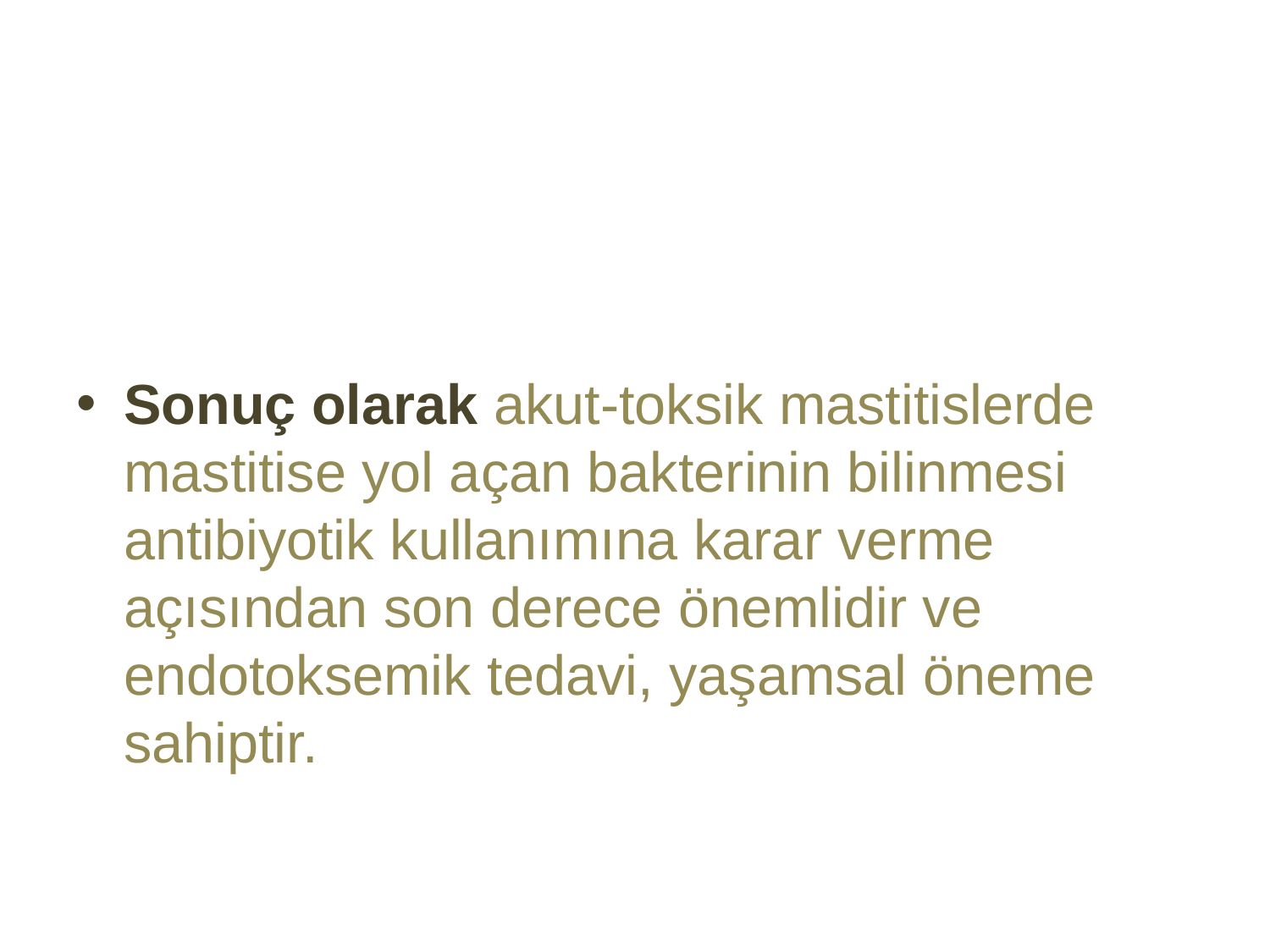

Sonuç olarak akut-toksik mastitislerde mastitise yol açan bakterinin bilinmesi antibiyotik kullanımına karar verme açısından son derece önemlidir ve endotoksemik tedavi, yaşamsal öneme sahiptir.